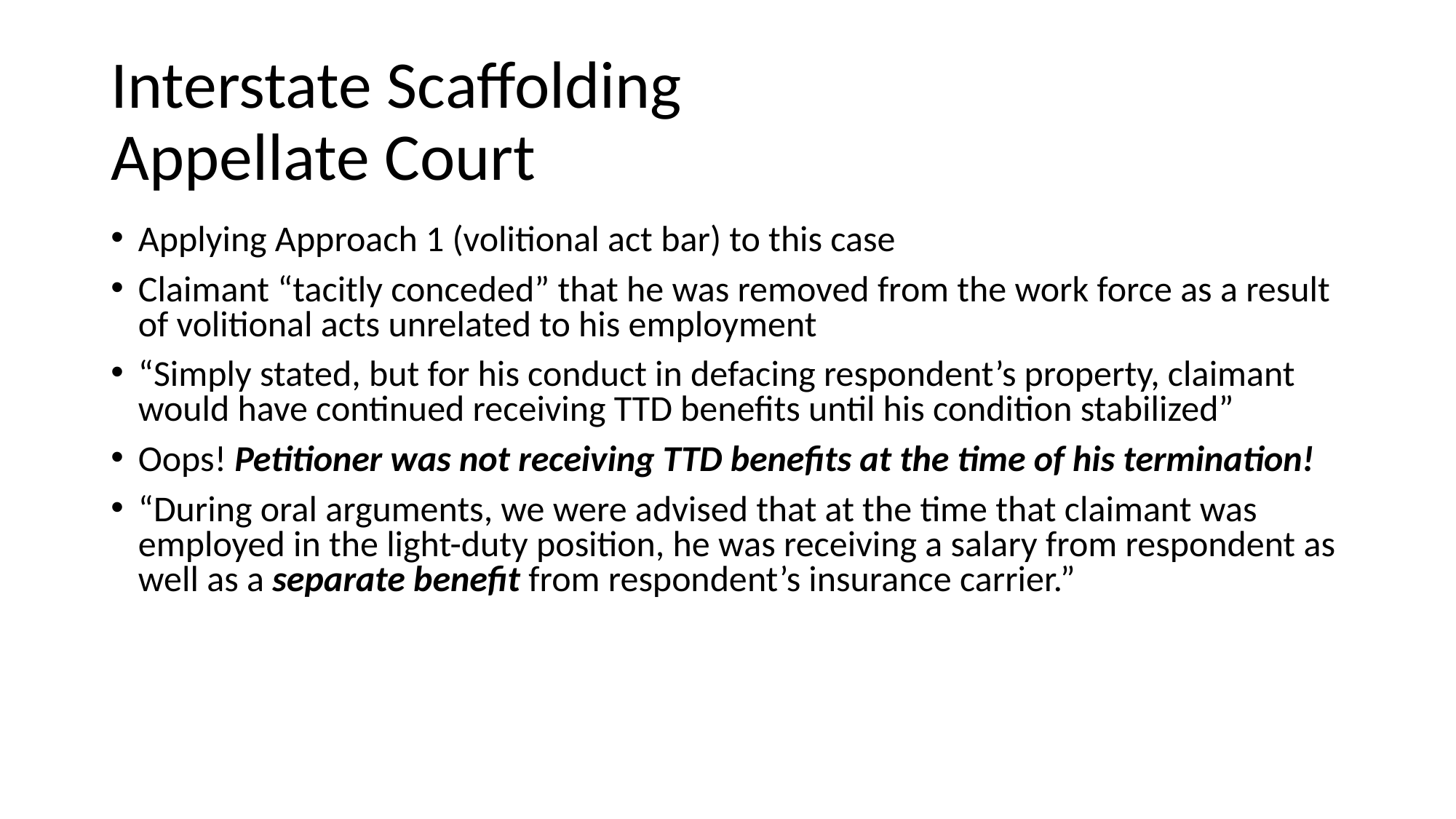

# Interstate Scaffolding Appellate Court
Applying Approach 1 (volitional act bar) to this case
Claimant “tacitly conceded” that he was removed from the work force as a result of volitional acts unrelated to his employment
“Simply stated, but for his conduct in defacing respondent’s property, claimant would have continued receiving TTD benefits until his condition stabilized”
Oops! Petitioner was not receiving TTD benefits at the time of his termination!
“During oral arguments, we were advised that at the time that claimant was employed in the light-duty position, he was receiving a salary from respondent as well as a separate benefit from respondent’s insurance carrier.”